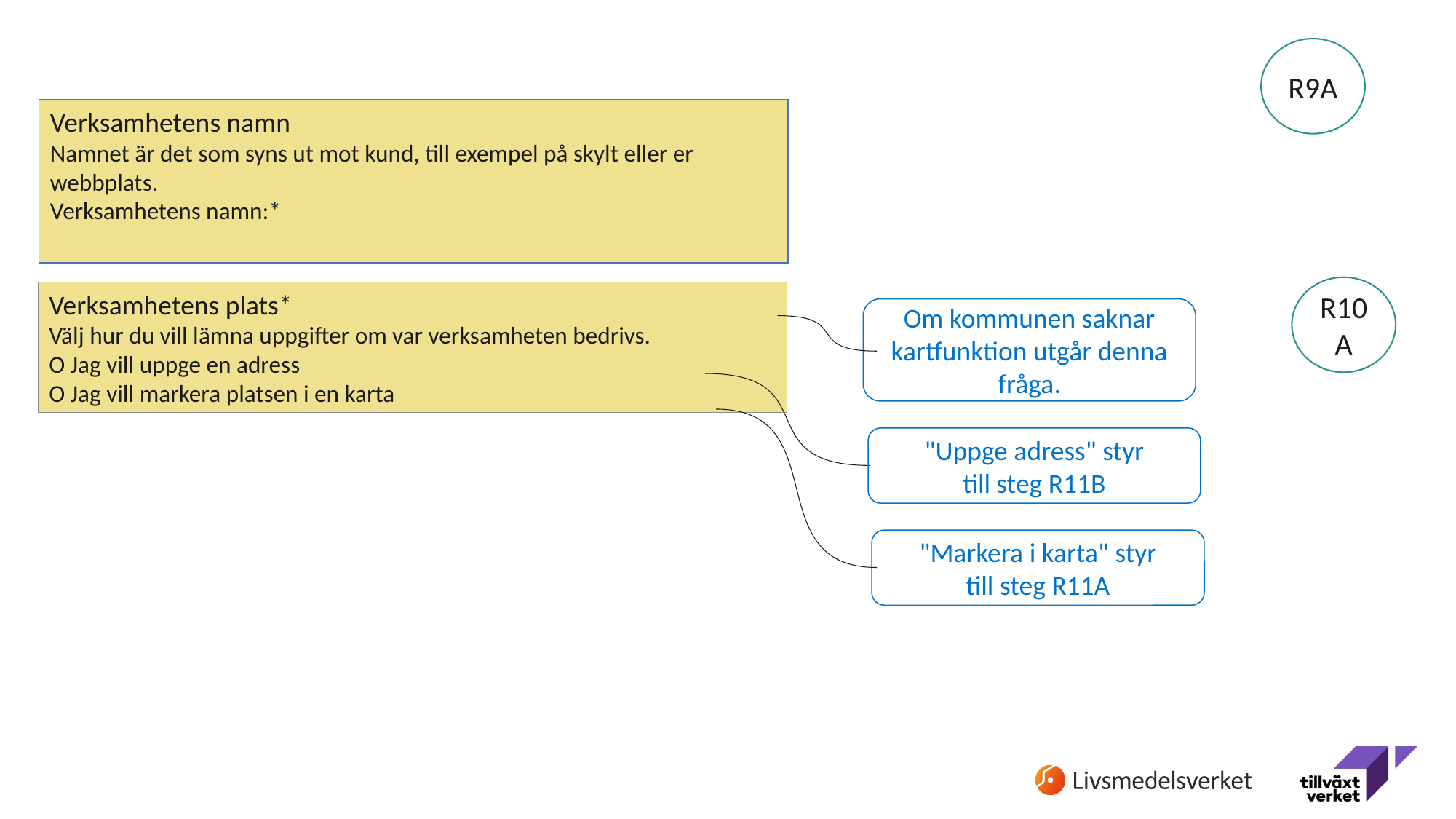

R9A
Verksamhetens namn
Namnet är det som syns ut mot kund, till exempel på skylt eller er webbplats.
Verksamhetens namn:*

R10A
Verksamhetens plats*
Välj hur du vill lämna uppgifter om var verksamheten bedrivs.
O Jag vill uppge en adress
O Jag vill markera platsen i en karta
Om kommunen saknar kartfunktion utgår denna fråga.
"Uppge adress" styr till steg R11B
"Markera i karta" styr till steg R11A